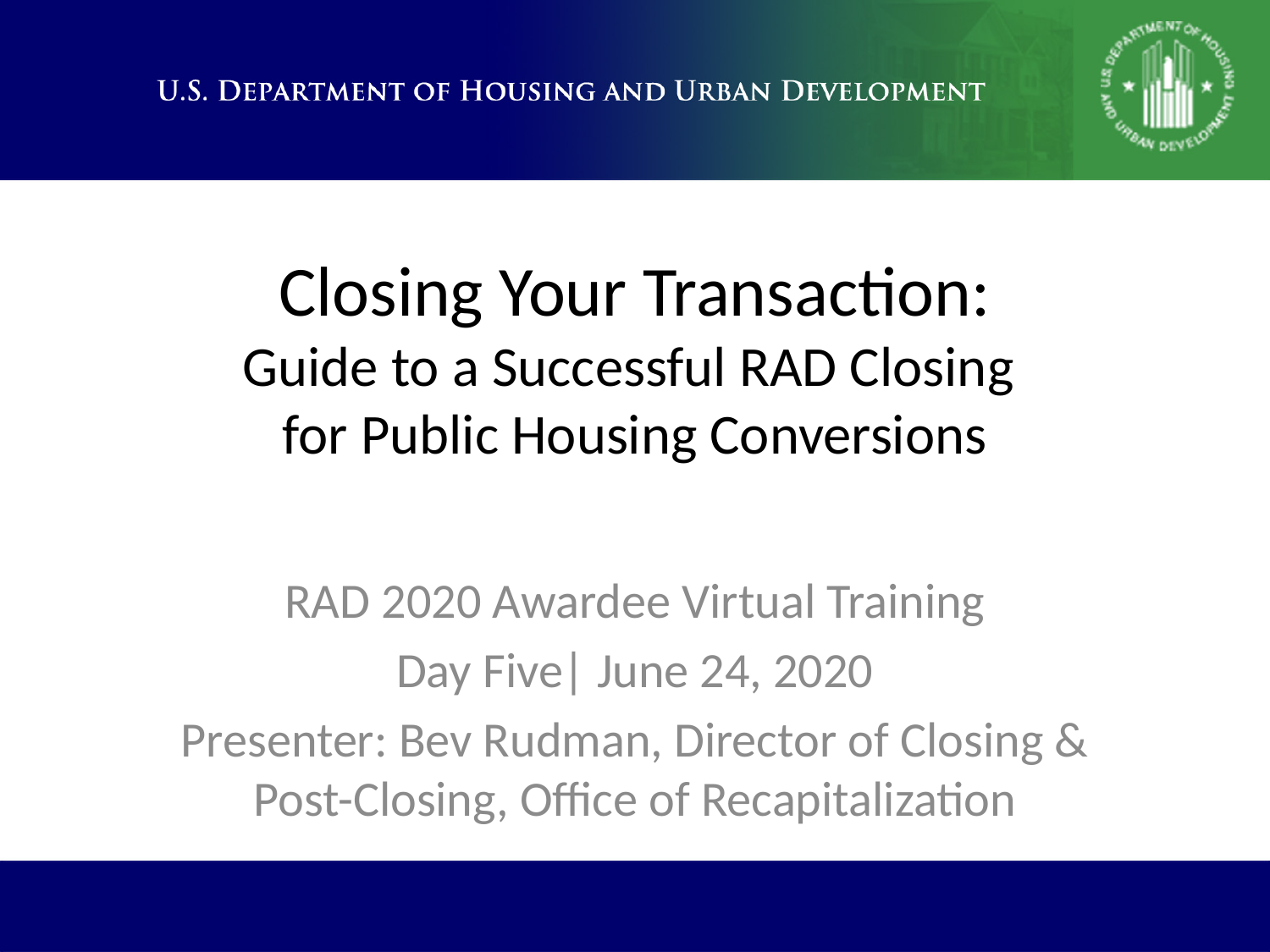

# Closing Your Transaction: Guide to a Successful RAD Closing for Public Housing Conversions
RAD 2020 Awardee Virtual Training​​​
Day Five| June 24, 2020​​​
Presenter: Bev Rudman, Director of Closing & Post-Closing, Office of Recapitalization